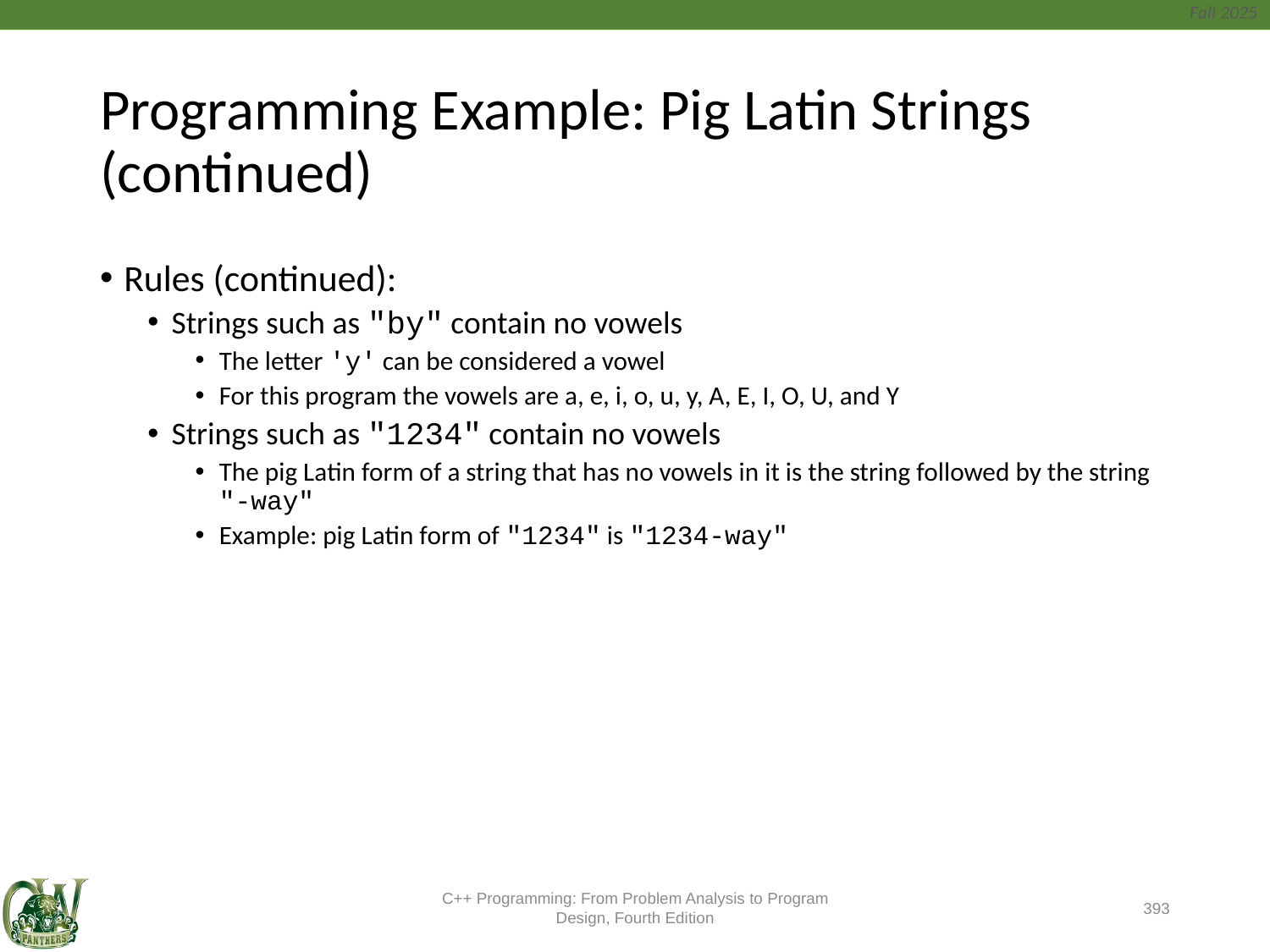

# Programming Example: Pig Latin Strings (continued)
Rules (continued):
Strings such as "by" contain no vowels
The letter 'y' can be considered a vowel
For this program the vowels are a, e, i, o, u, y, A, E, I, O, U, and Y
Strings such as "1234" contain no vowels
The pig Latin form of a string that has no vowels in it is the string followed by the string "-way"
Example: pig Latin form of "1234" is "1234-way"

C++ Programming: From Problem Analysis to Program Design, Fourth Edition
393